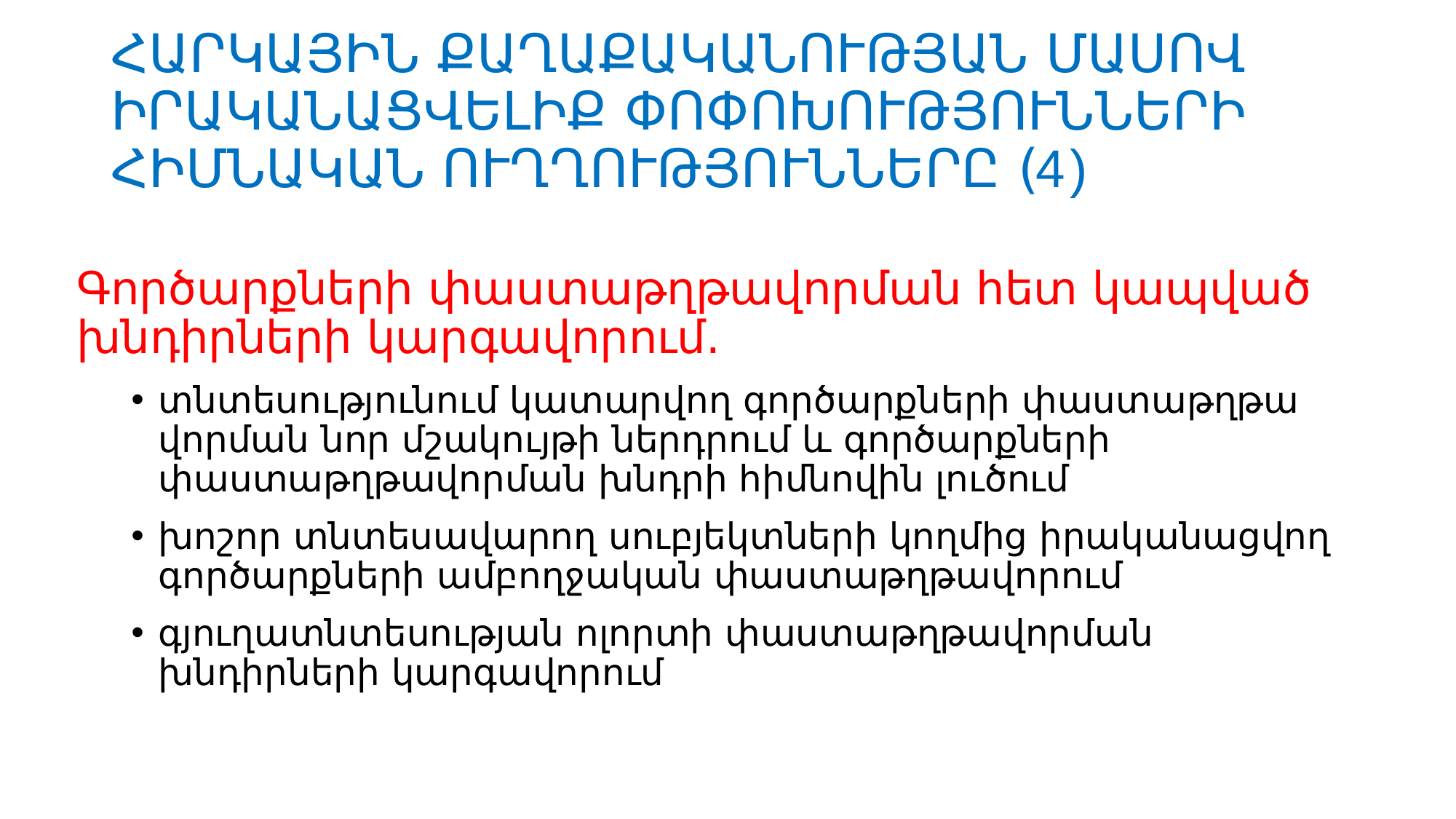

# ՀԱՐԿԱՅԻՆ ՔԱՂԱՔԱԿԱՆՈՒԹՅԱՆ ՄԱՍՈՎ ԻՐԱԿԱՆԱՑՎԵԼԻՔ ՓՈՓՈԽՈՒԹՅՈՒՆՆԵՐԻ ՀԻՄՆԱԿԱՆ ՈՒՂՂՈՒԹՅՈՒՆՆԵՐԸ (4)
Գործարքների փաստաթղթավորման հետ կապված խնդիրների կարգավորում.
տնտեսությունում կատարվող գործարքների փաստաթղթա­վոր­ման նոր մշակույթի ներդրում և գործարքների փաստաթղթավորման խնդրի հիմնո­վին լուծում
խոշոր տնտե­սա­վա­րող սուբյեկտ­ների կողմից իրականացվող գործարքների ամբողջական փաստաթղթավո­րում
գյուղատնտեսության ոլորտի փաստաթղթավորման խնդիրների կարգավորում